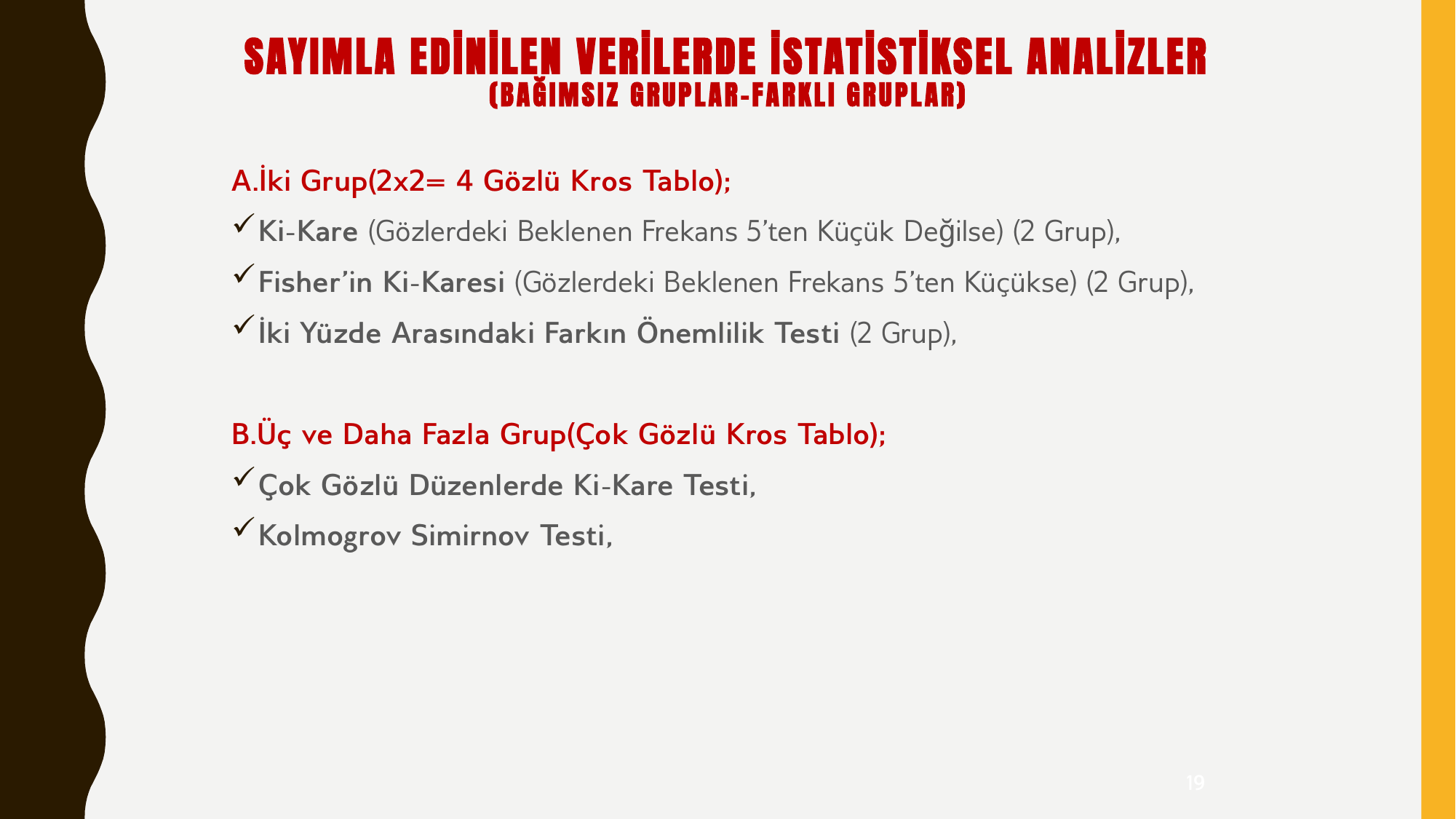

# Sayımla Edinilen Verilerde İstatistiksel Analizler (BAĞIMSIZ GRUPLAR-FARKLI GRUPLAR)
A.İki Grup(2x2= 4 Gözlü Kros Tablo);
Ki-Kare (Gözlerdeki Beklenen Frekans 5’ten Küçük Değilse) (2 Grup),
Fisher’in Ki-Karesi (Gözlerdeki Beklenen Frekans 5’ten Küçükse) (2 Grup),
İki Yüzde Arasındaki Farkın Önemlilik Testi (2 Grup),

B.Üç ve Daha Fazla Grup(Çok Gözlü Kros Tablo);
Çok Gözlü Düzenlerde Ki-Kare Testi,
Kolmogrov Simirnov Testi,

19